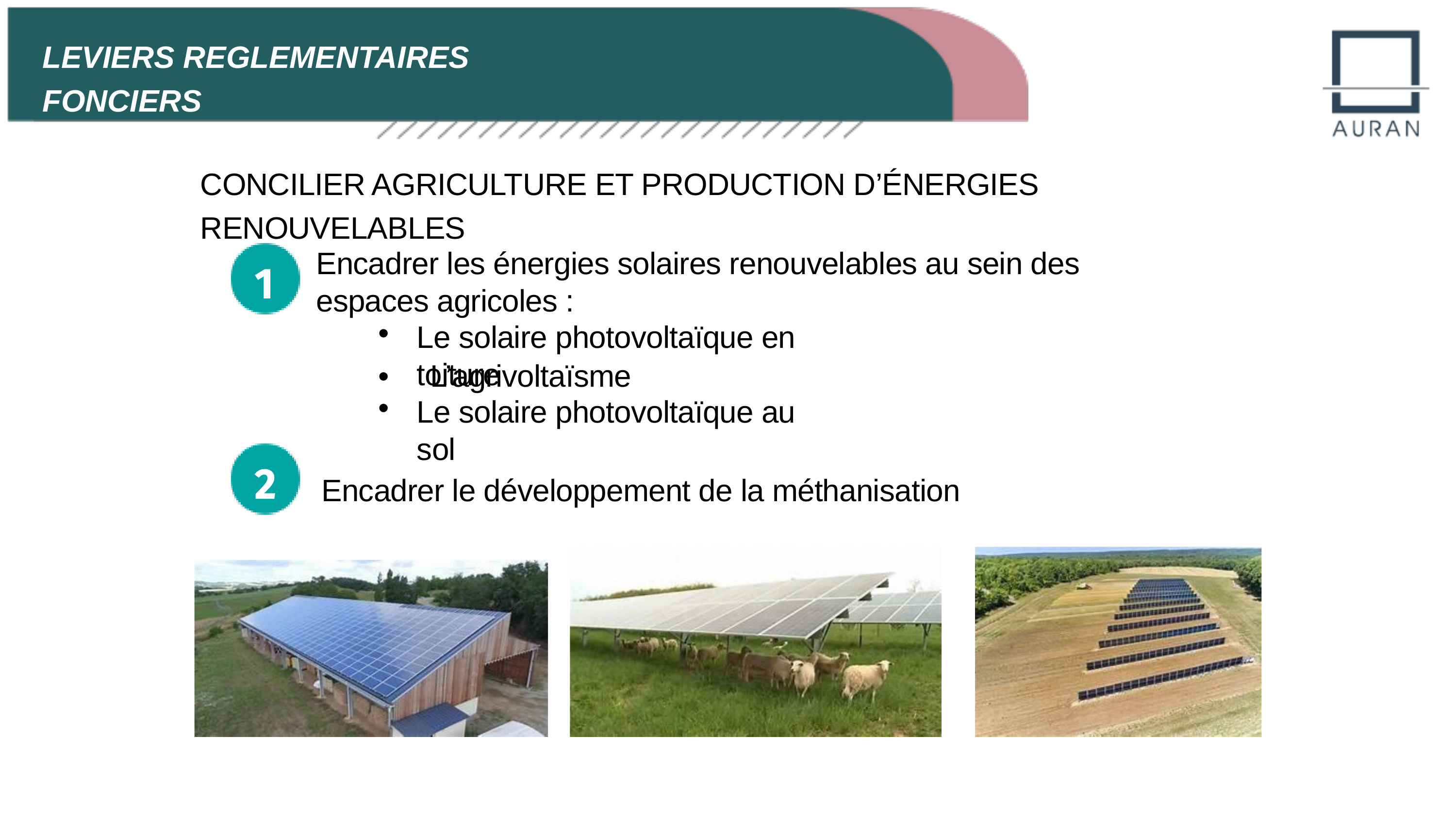

LEVIERS REGLEMENTAIRES FONCIERS
CONCILIER AGRICULTURE ET PRODUCTION D’ÉNERGIES RENOUVELABLES
1

Encadrer les énergies solaires renouvelables au sein des espaces agricoles :
1
•
Le solaire photovoltaïque en toiture
•     L’agrivoltaïsme
•
Le solaire photovoltaïque au sol
Encadrer le développement de la méthanisation

2